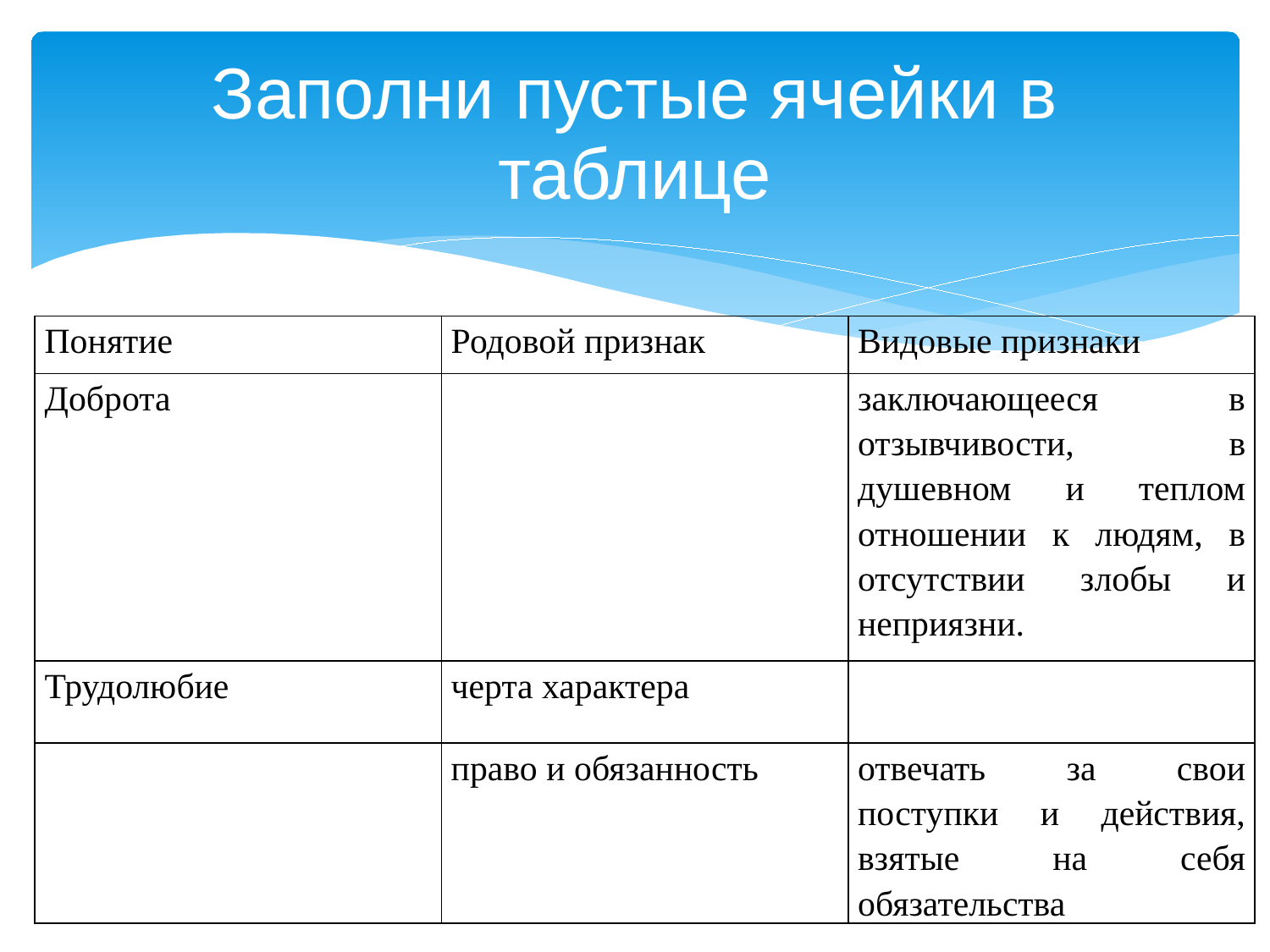

# Заполни пустые ячейки в таблице
| Понятие | Родовой признак | Видовые признаки |
| --- | --- | --- |
| Доброта |  | заключающееся в отзывчивости, в душевном и теплом отношении к людям, в отсутствии злобы и неприязни. |
| Трудолюбие | черта характера |  |
|  | право и обязанность | отвечать за свои поступки и действия, взятые на себя обязательства |